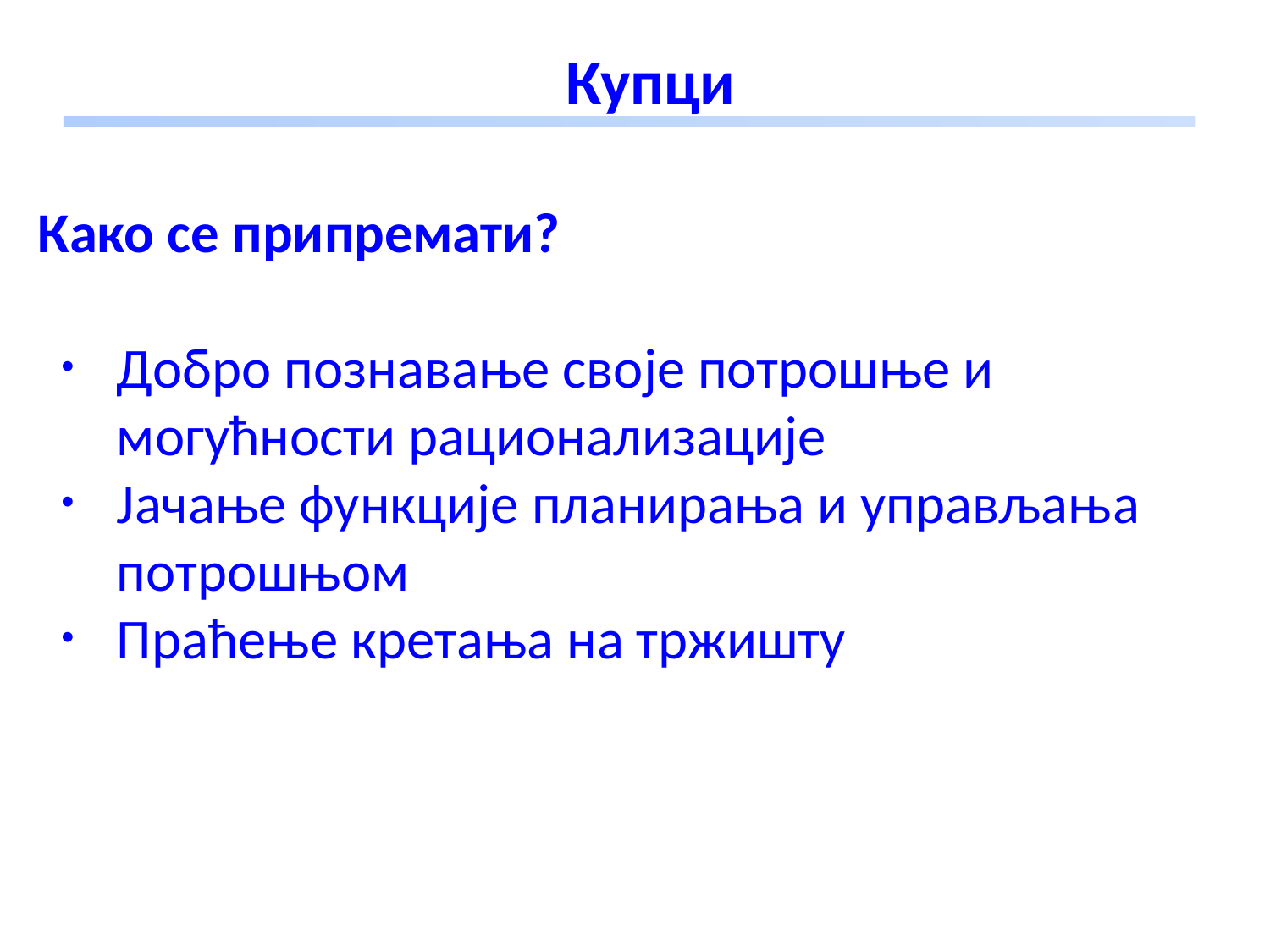

# Купци

Како се припремати?

Добро познавање своје потрошње и могућности рационализације
Јачање функције планирања и управљањa потрошњом
Праћење кретања на тржишту